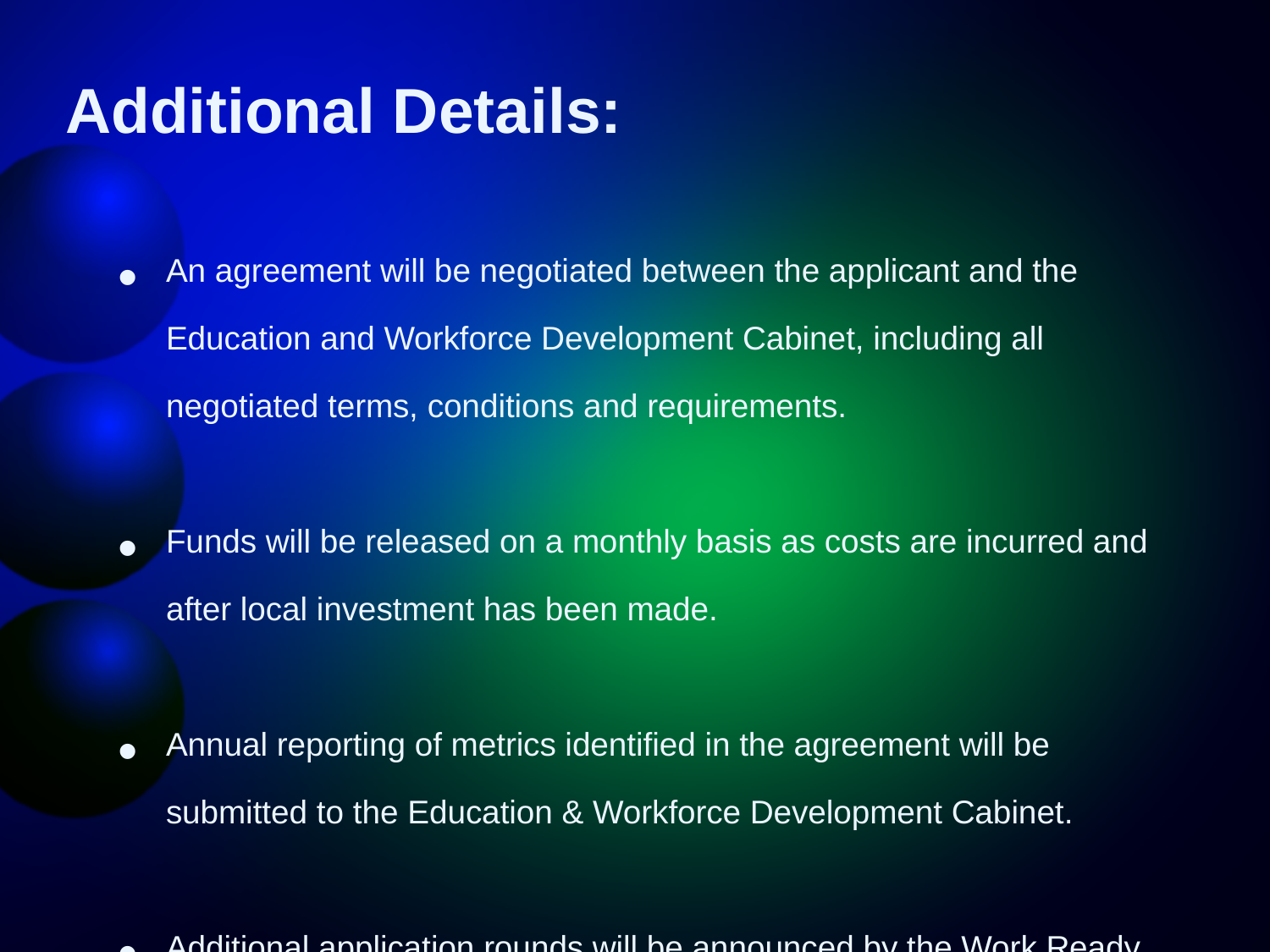

Additional Details:

An agreement will be negotiated between the applicant and the Education and Workforce Development Cabinet, including all negotiated terms, conditions and requirements.
Funds will be released on a monthly basis as costs are incurred and after local investment has been made.

Annual reporting of metrics identified in the agreement will be submitted to the Education & Workforce Development Cabinet.

Additional application rounds will be announced by the Work Ready Skills Advisory Committee.